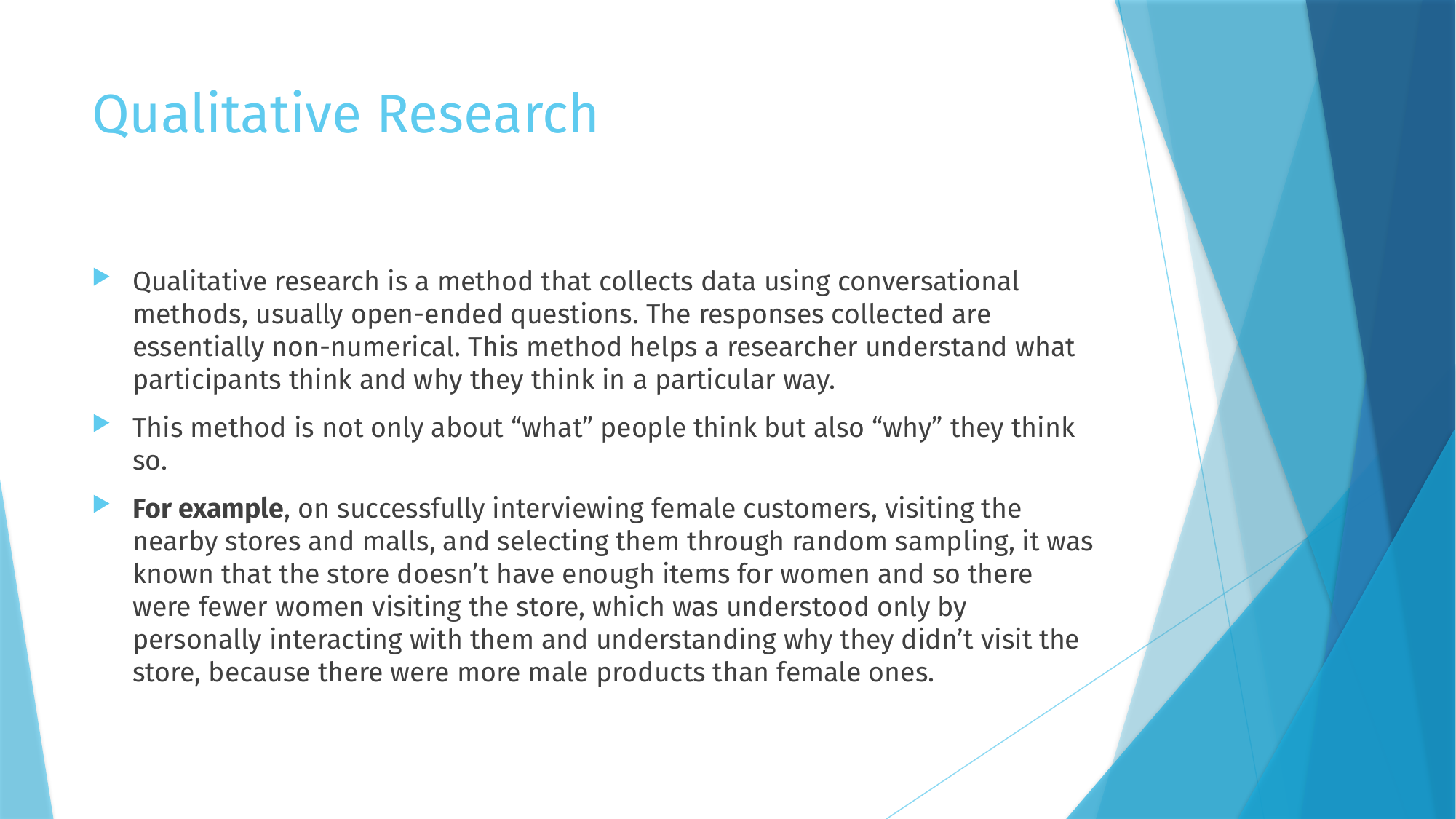

# Qualitative Research
Qualitative research is a method that collects data using conversational methods, usually open-ended questions. The responses collected are essentially non-numerical. This method helps a researcher understand what participants think and why they think in a particular way.
This method is not only about “what” people think but also “why” they think so.
For example, on successfully interviewing female customers, visiting the nearby stores and malls, and selecting them through random sampling, it was known that the store doesn’t have enough items for women and so there were fewer women visiting the store, which was understood only by personally interacting with them and understanding why they didn’t visit the store, because there were more male products than female ones.